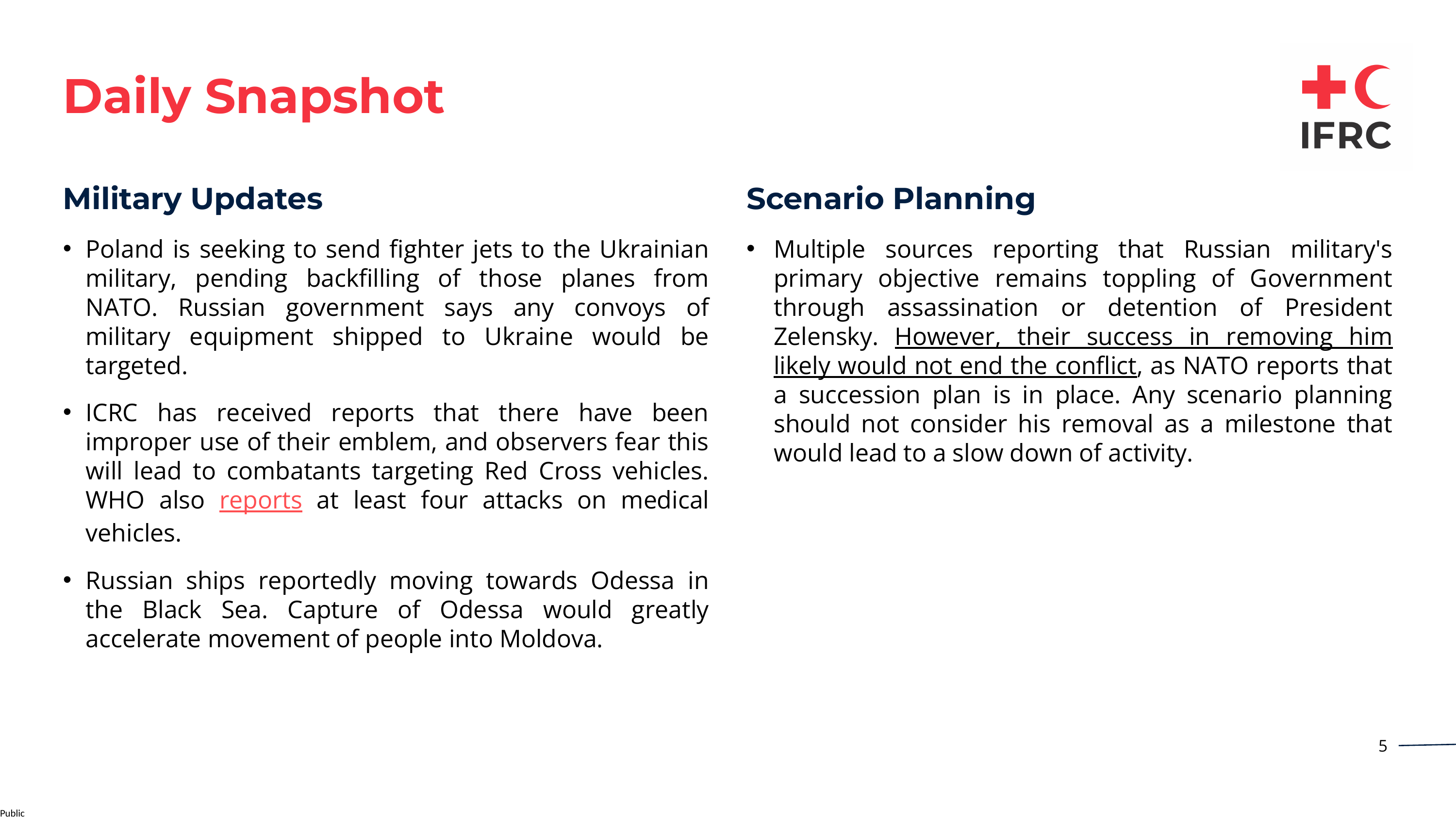

Daily Snapshot
Military Updates
Poland is seeking to send fighter jets to the Ukrainian military, pending backfilling of those planes from NATO. Russian government says any convoys of military equipment shipped to Ukraine would be targeted.
ICRC has received reports that there have been improper use of their emblem, and observers fear this will lead to combatants targeting Red Cross vehicles. WHO also reports at least four attacks on medical vehicles.
Russian ships reportedly moving towards Odessa in the Black Sea. Capture of Odessa would greatly accelerate movement of people into Moldova.
Scenario Planning
Multiple sources reporting that Russian military's primary objective remains toppling of Government through assassination or detention of President Zelensky. However, their success in removing him likely would not end the conflict, as NATO reports that a succession plan is in place. Any scenario planning should not consider his removal as a milestone that would lead to a slow down of activity.